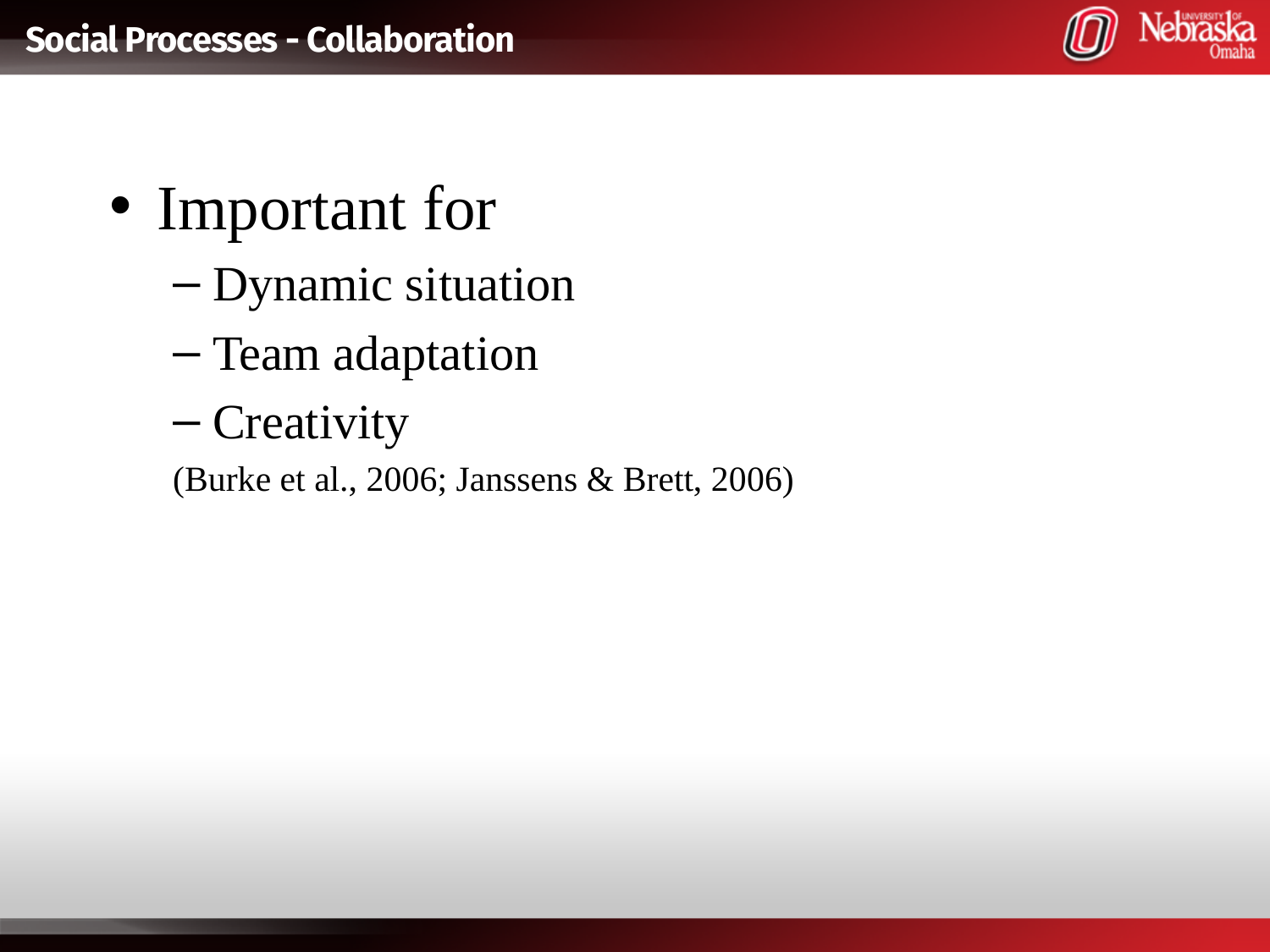

# Social Processes - Collaboration
Important for
Dynamic situation
Team adaptation
Creativity
(Burke et al., 2006; Janssens & Brett, 2006)